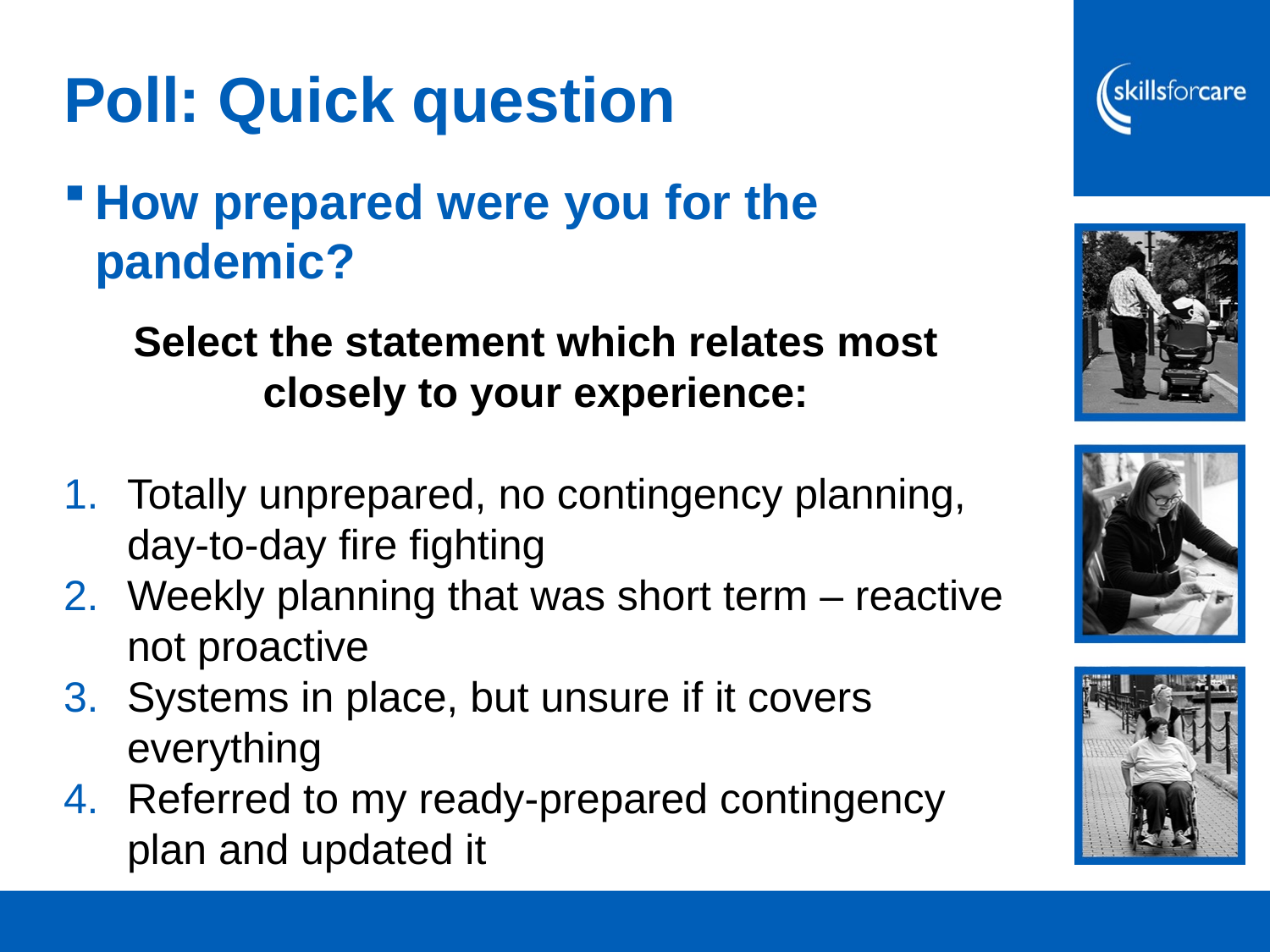

# Poll: Quick question
How prepared were you for the pandemic?
Select the statement which relates most closely to your experience:

Totally unprepared, no contingency planning, day-to-day fire fighting
Weekly planning that was short term – reactive not proactive
Systems in place, but unsure if it covers everything
Referred to my ready-prepared contingency  plan and updated it